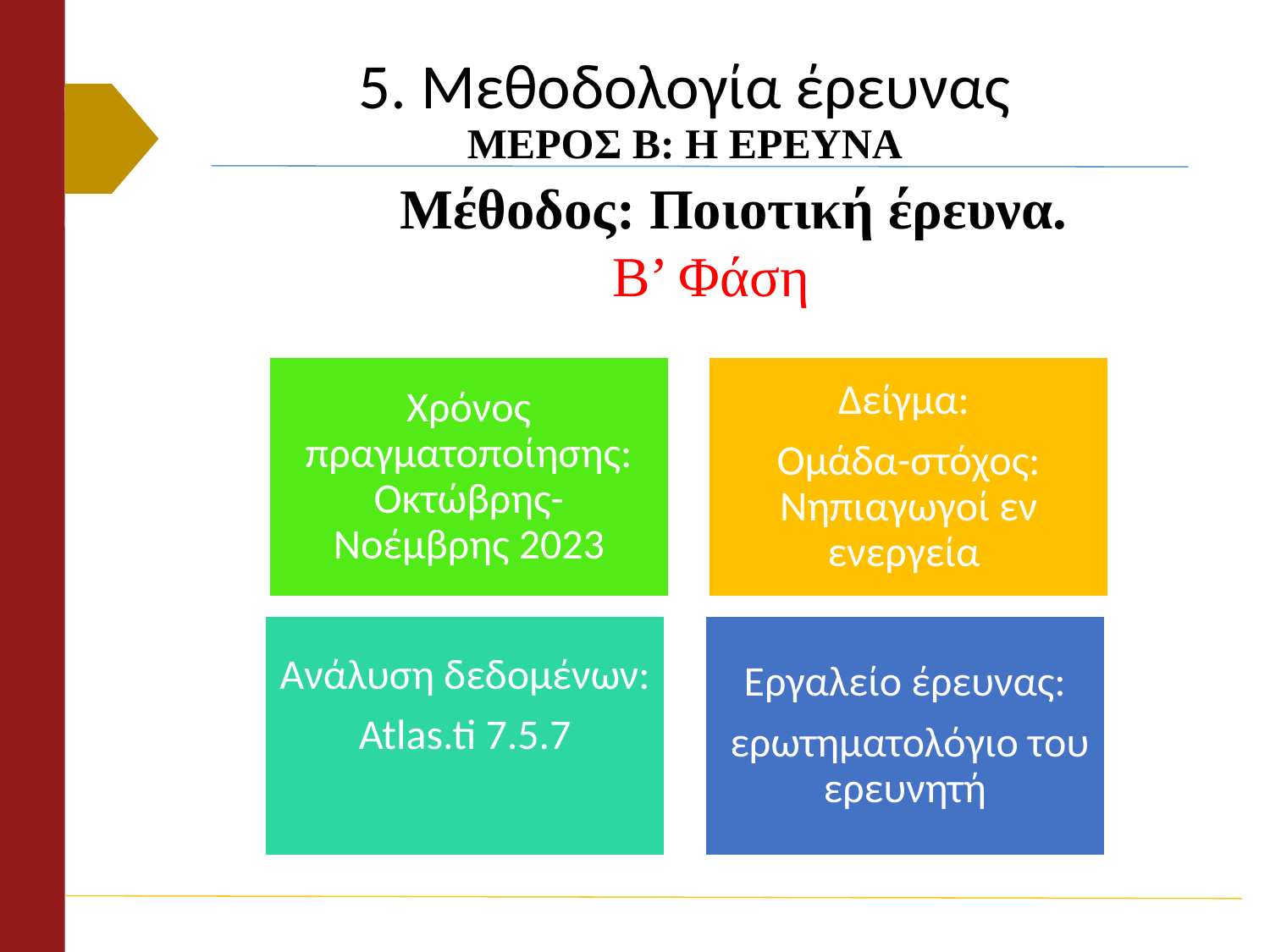

# 5. Μεθοδολογία έρευνας ΜΕΡΟΣ Β: Η ΕΡΕΥΝΑ
   Μέθοδος: Ποιοτική έρευνα.
                  Β’ Φάση
Δείγμα:
Ομάδα-στόχος: Νηπιαγωγοί εν ενεργεία
Χρόνος πραγματοποίησης: Οκτώβρης- Νοέμβρης 2023
Ανάλυση δεδομένων:
Atlas.ti 7.5.7

Εργαλείο έρευνας:
 ερωτηματολόγιο του ερευνητή